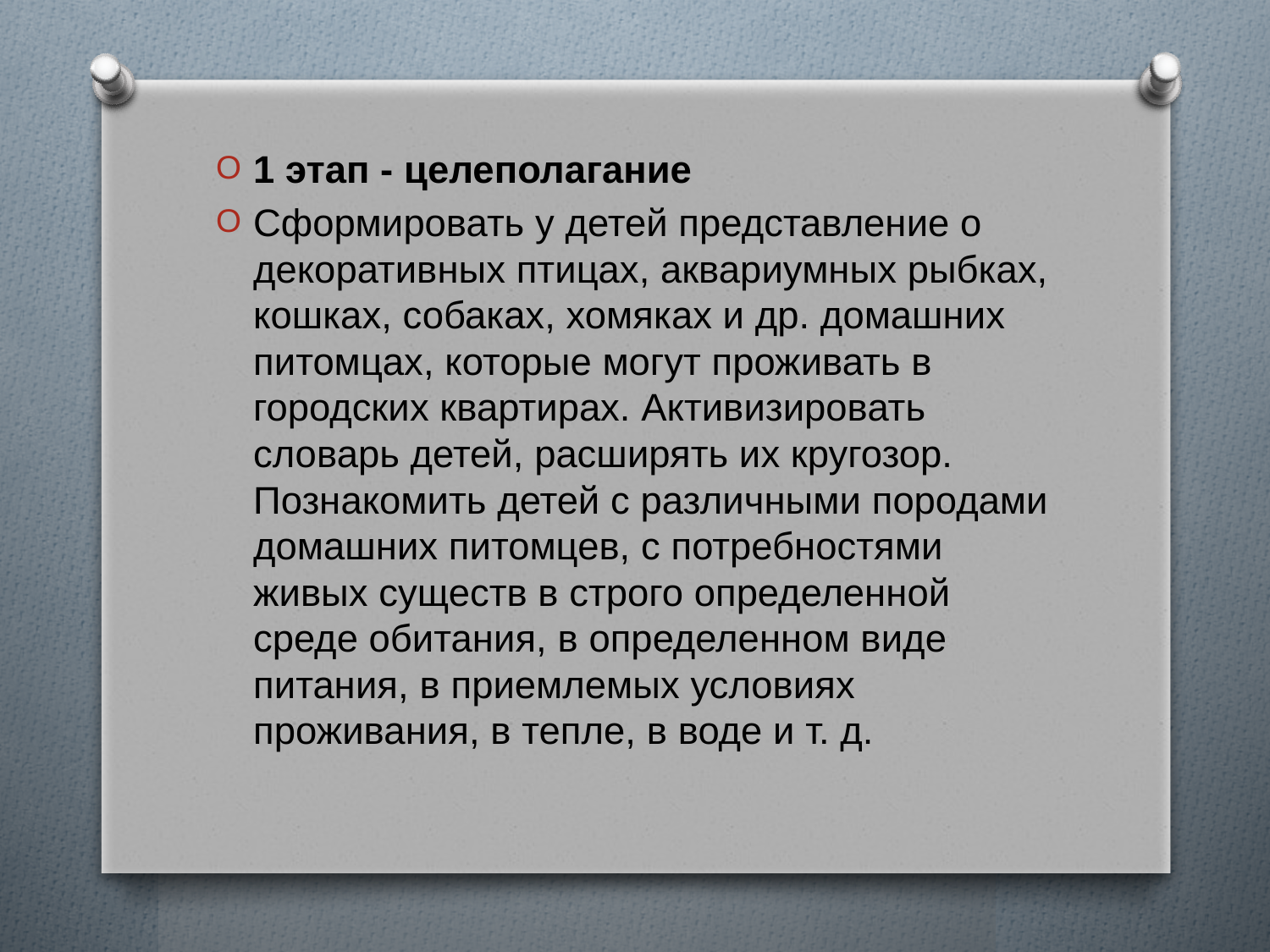

1 этап - целеполагание
Сформировать у детей представление о декоративных птицах, аквариумных рыбках, кошках, собаках, хомяках и др. домашних питомцах, которые могут проживать в городских квартирах. Активизировать словарь детей, расширять их кругозор. Познакомить детей с различными породами домашних питомцев, с потребностями живых существ в строго определенной среде обитания, в определенном виде питания, в приемлемых условиях проживания, в тепле, в воде и т. д.